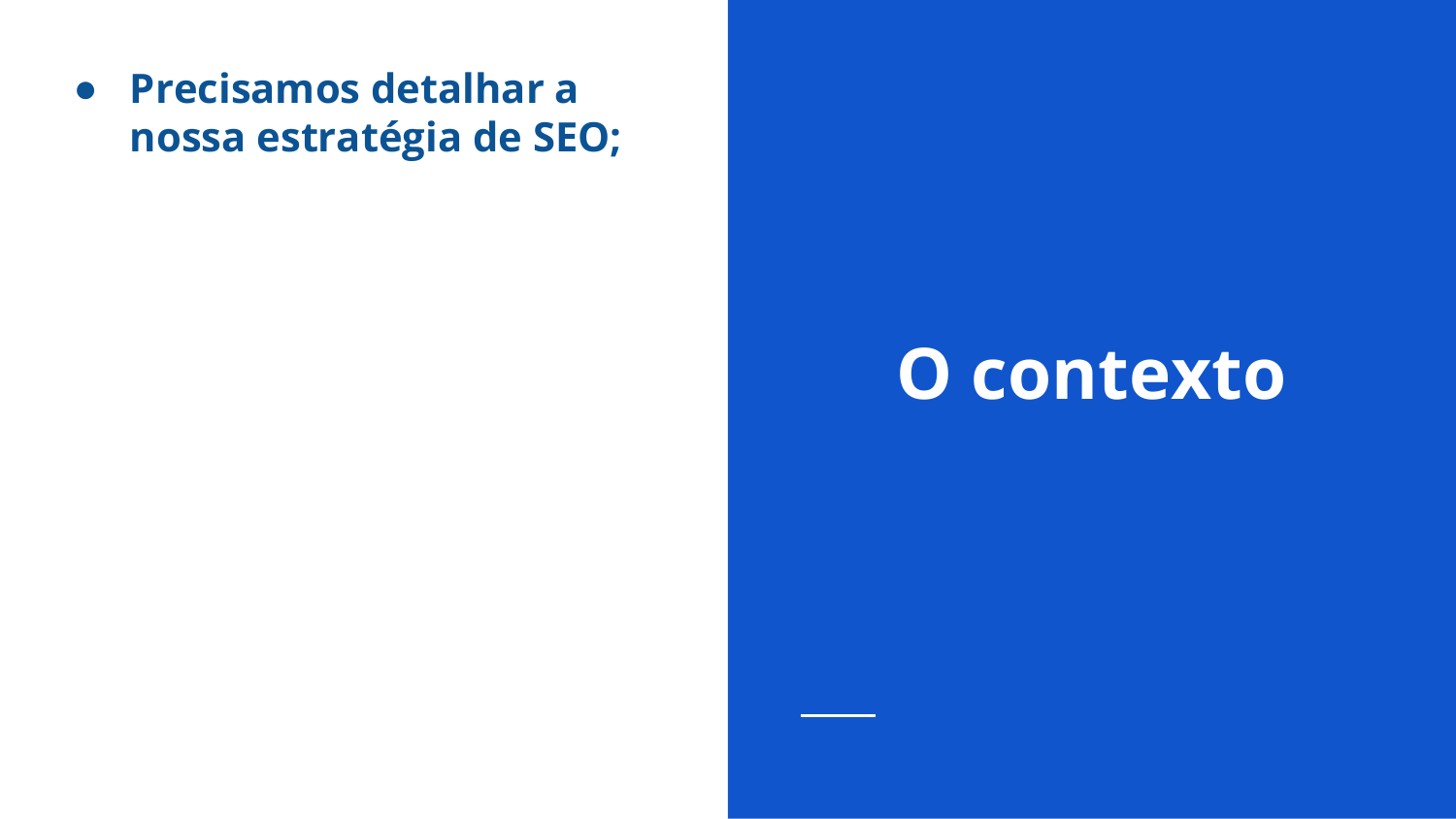

Precisamos detalhar a nossa estratégia de SEO;

# O contexto